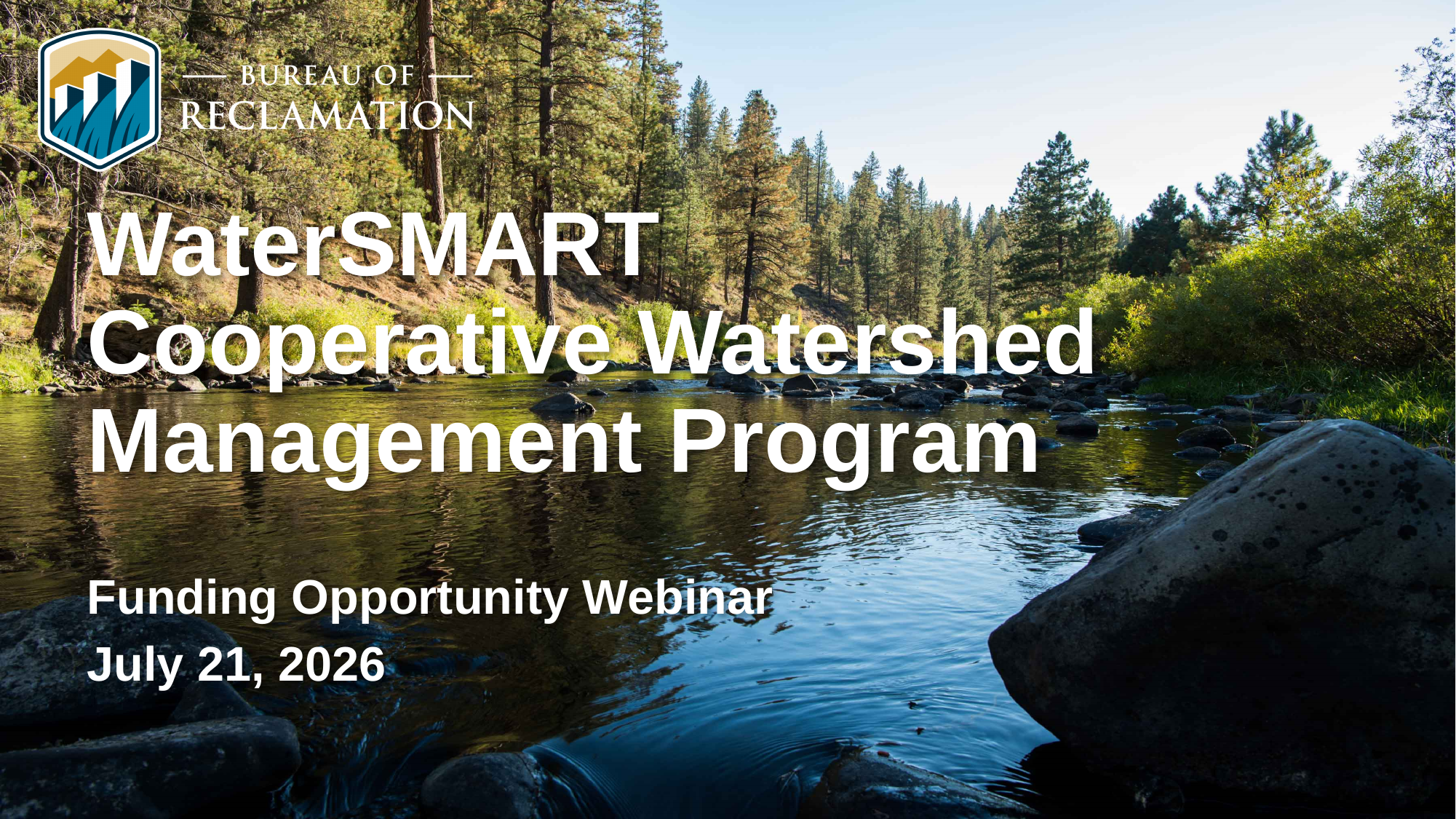

# WaterSMART Cooperative Watershed Management Program
Funding Opportunity Webinar
July 21, 2026